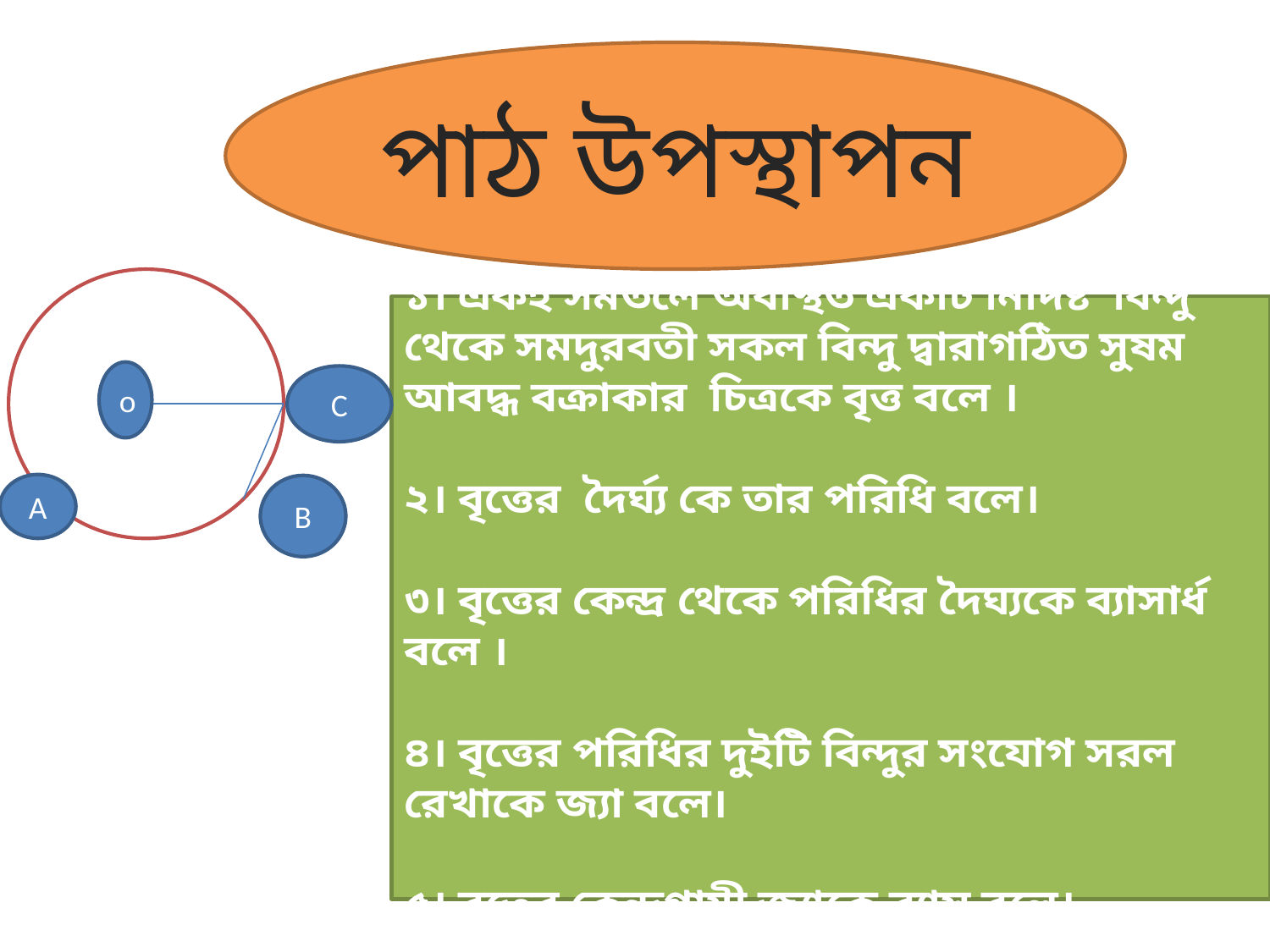

পাঠ উপস্থাপন

১। একই সমতলে অবস্থিত একটি নিদিষ্ট  বিন্দু থেকে সমদুরবতী সকল বিন্দু দ্বারাগঠিত সুষম আবদ্ধ বক্রাকার  চিত্রকে বৃত্ত বলে ।

২। বৃত্তের  দৈর্ঘ্য কে তার পরিধি বলে।

৩। বৃত্তের কেন্দ্র থেকে পরিধির দৈঘ্যকে ব্যাসার্ধ বলে ।

৪। বৃত্তের পরিধির দুইটি বিন্দুর সংযোগ সরল রেখাকে জ্যা বলে।

৫। বৃতের কেন্দ্রগামী জ্যাকে ব্যাস বলে।
o
C
A
B